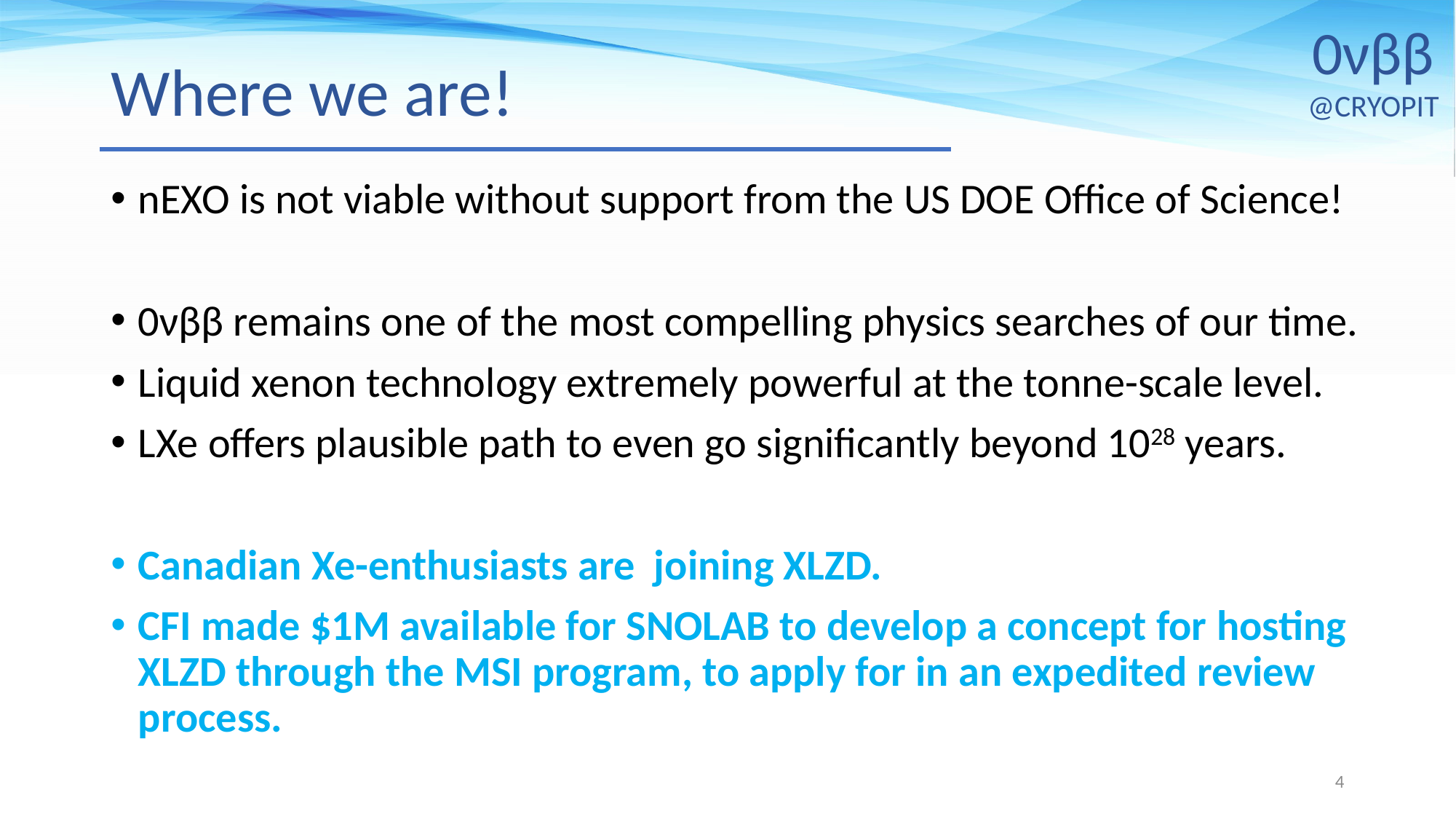

# Where we are!
nEXO is not viable without support from the US DOE Office of Science!

0νββ remains one of the most compelling physics searches of our time.
Liquid xenon technology extremely powerful at the tonne-scale level.
LXe offers plausible path to even go significantly beyond 1028 years.

Canadian Xe-enthusiasts are  joining XLZD.
CFI made $1M available for SNOLAB to develop a concept for hosting XLZD through the MSI program, to apply for in an expedited review process.

4